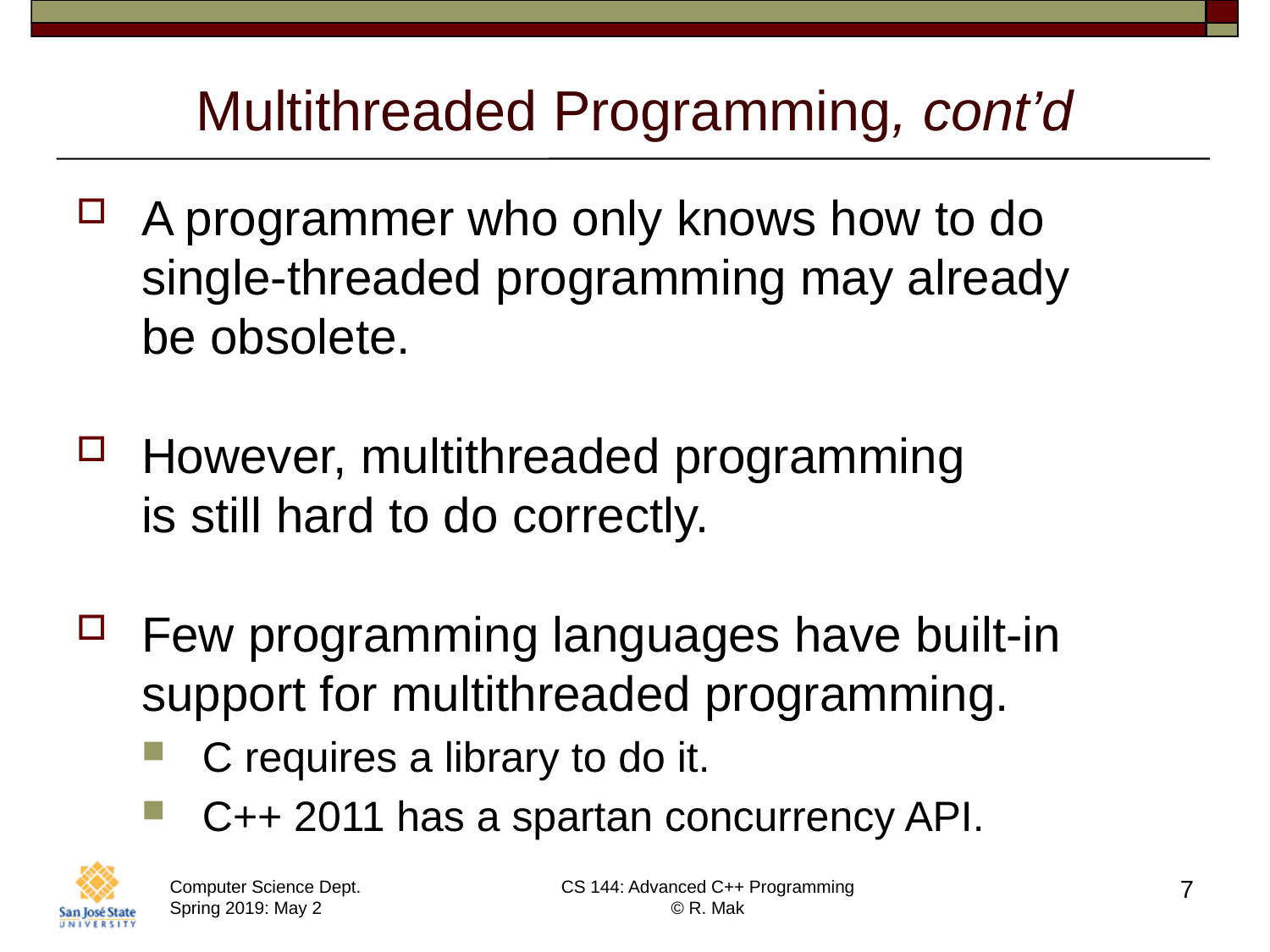

# Multithreaded Programming, cont’d
A programmer who only knows how to do single-threaded programming may already
be obsolete.

However, multithreaded programming
is still hard to do correctly.

Few programming languages have built-in support for multithreaded programming.
C requires a library to do it.
C++ 2011 has a spartan concurrency API.
7